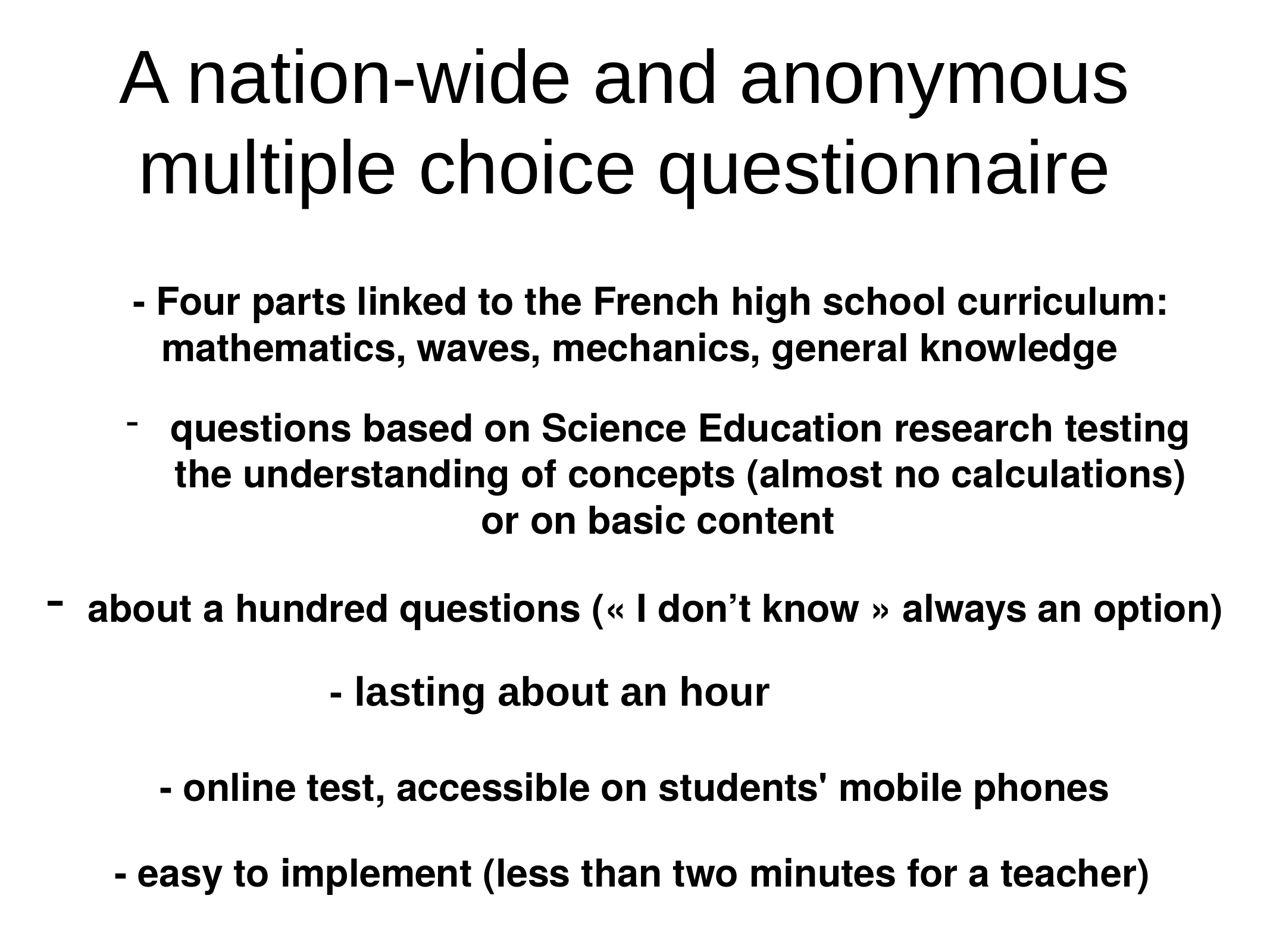

# A nation-wide and anonymous multiple choice questionnaire
- Four parts linked to the French high school curriculum: mathematics, waves, mechanics, general knowledge
questions based on Science Education research testing the understanding of concepts (almost no calculations)
or on basic content
about a hundred questions (« I don’t know » always an option)
- lasting about an hour
- online test, accessible on students' mobile phones
- easy to implement (less than two minutes for a teacher)